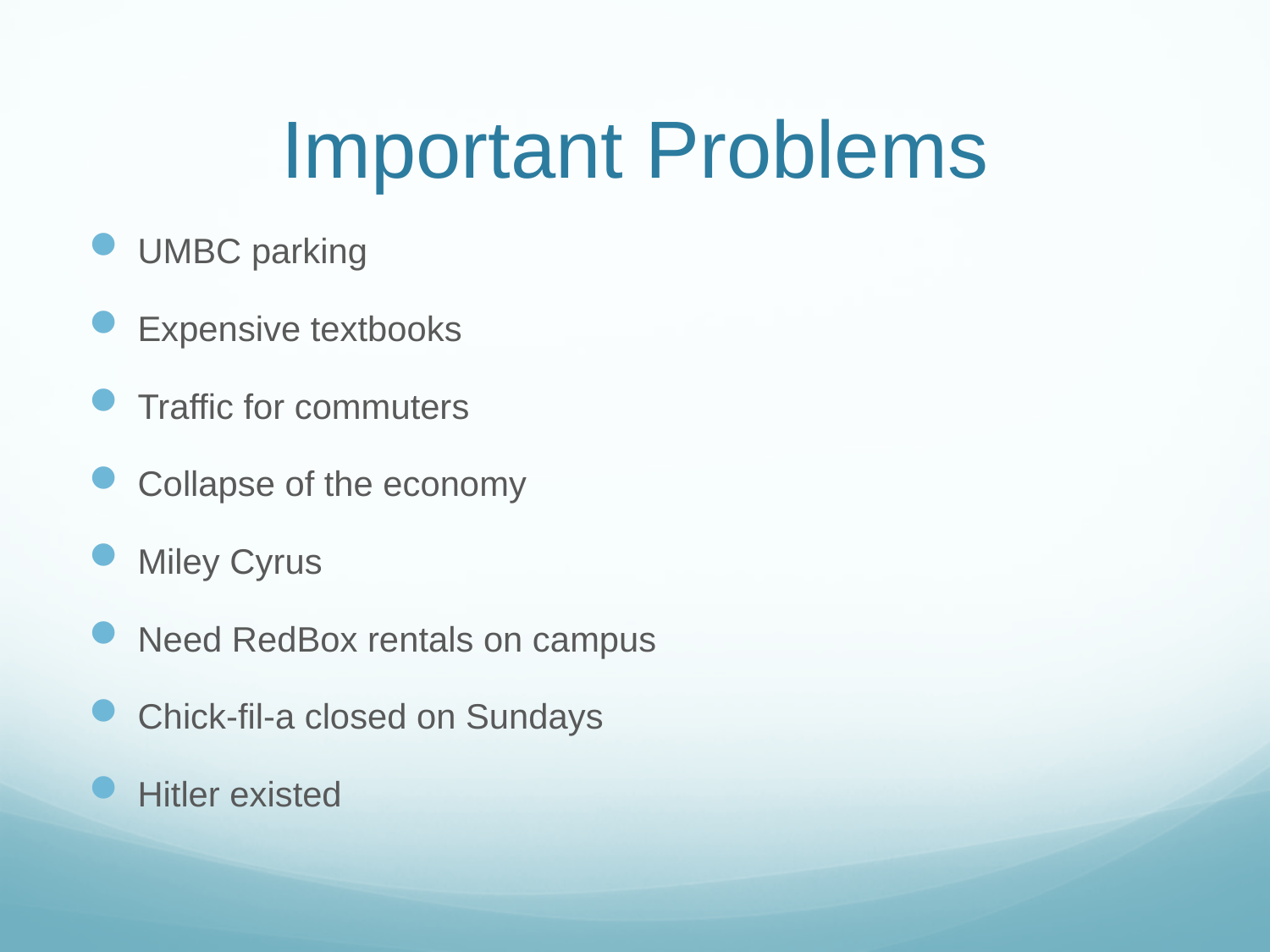

# Important Problems
UMBC parking
Expensive textbooks
Traffic for commuters
Collapse of the economy
Miley Cyrus
Need RedBox rentals on campus
Chick-fil-a closed on Sundays
Hitler existed